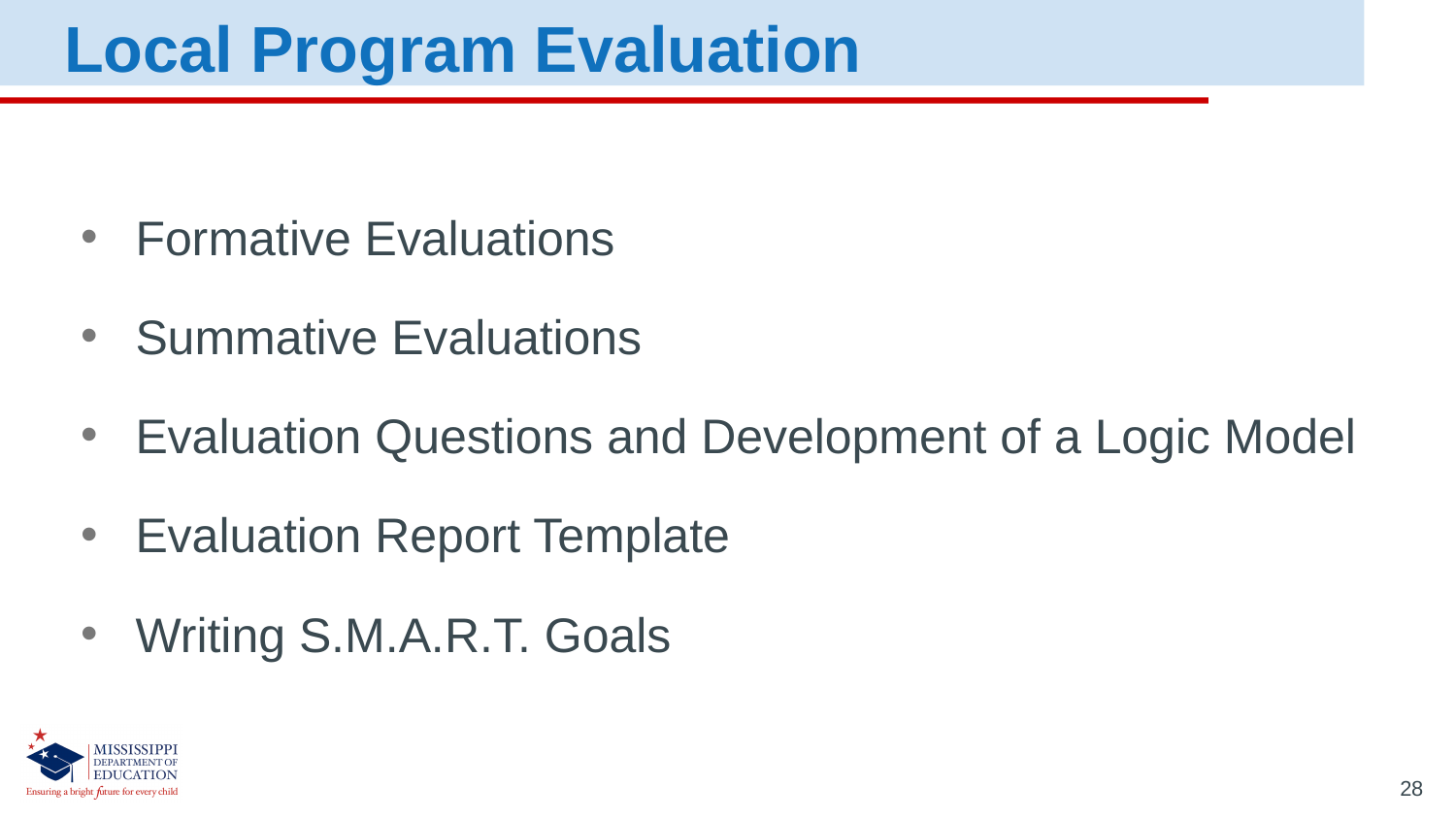

Local Program Evaluation
Formative Evaluations
Summative Evaluations
Evaluation Questions and Development of a Logic Model
Evaluation Report Template
Writing S.M.A.R.T. Goals
28